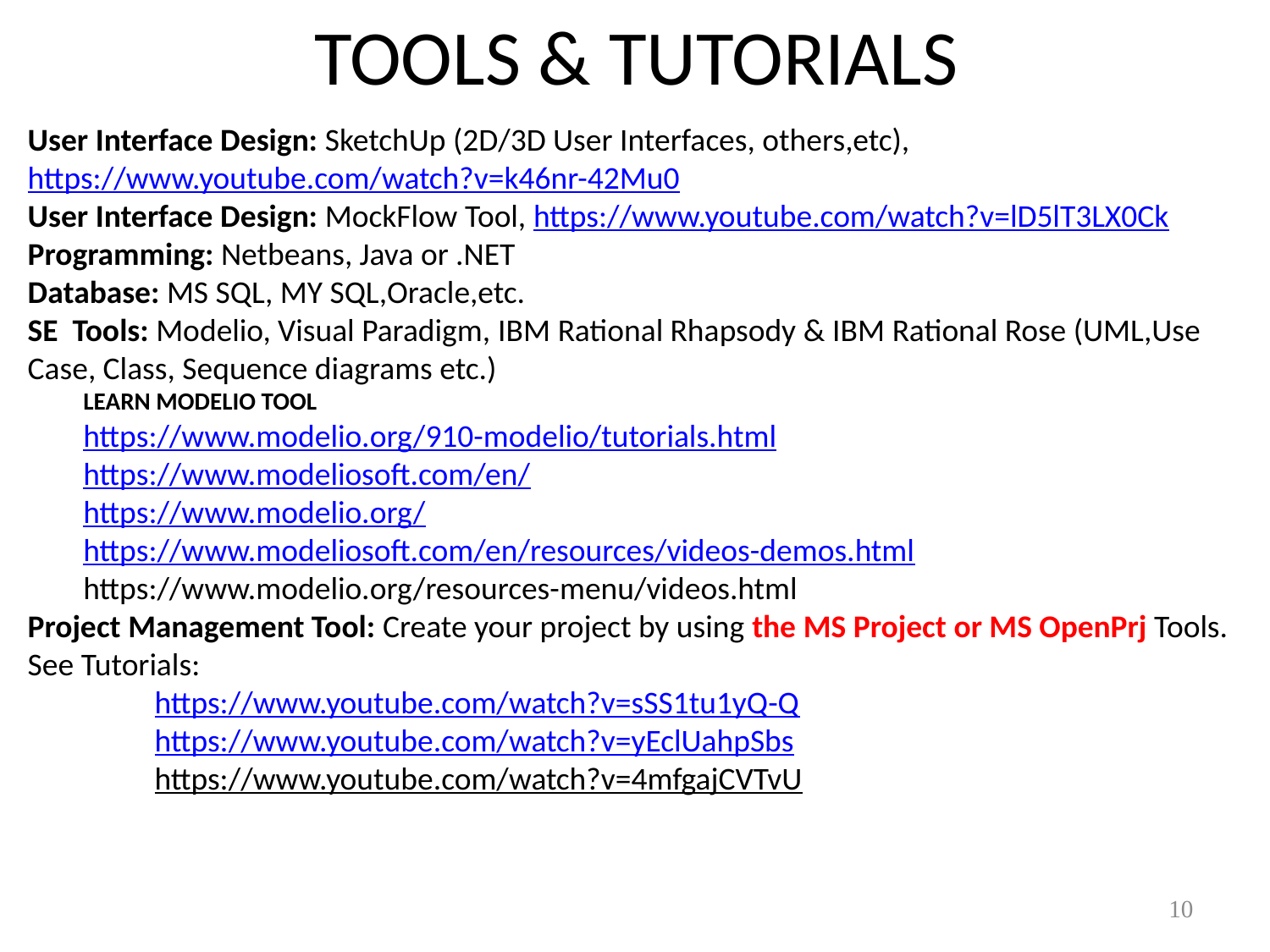

# TOOLS & TUTORIALS
User Interface Design: SketchUp (2D/3D User Interfaces, others,etc), https://www.youtube.com/watch?v=k46nr-42Mu0
User Interface Design: MockFlow Tool, https://www.youtube.com/watch?v=lD5lT3LX0Ck
Programming: Netbeans, Java or .NET
Database: MS SQL, MY SQL,Oracle,etc.
SE  Tools: Modelio, Visual Paradigm, IBM Rational Rhapsody & IBM Rational Rose (UML,Use Case, Class, Sequence diagrams etc.)
LEARN MODELIO TOOL
https://www.modelio.org/910-modelio/tutorials.html
https://www.modeliosoft.com/en/
https://www.modelio.org/
https://www.modeliosoft.com/en/resources/videos-demos.html
https://www.modelio.org/resources-menu/videos.html
Project Management Tool: Create your project by using the MS Project or MS OpenPrj Tools. See Tutorials:
https://www.youtube.com/watch?v=sSS1tu1yQ-Q
https://www.youtube.com/watch?v=yEclUahpSbs
https://www.youtube.com/watch?v=4mfgajCVTvU

10